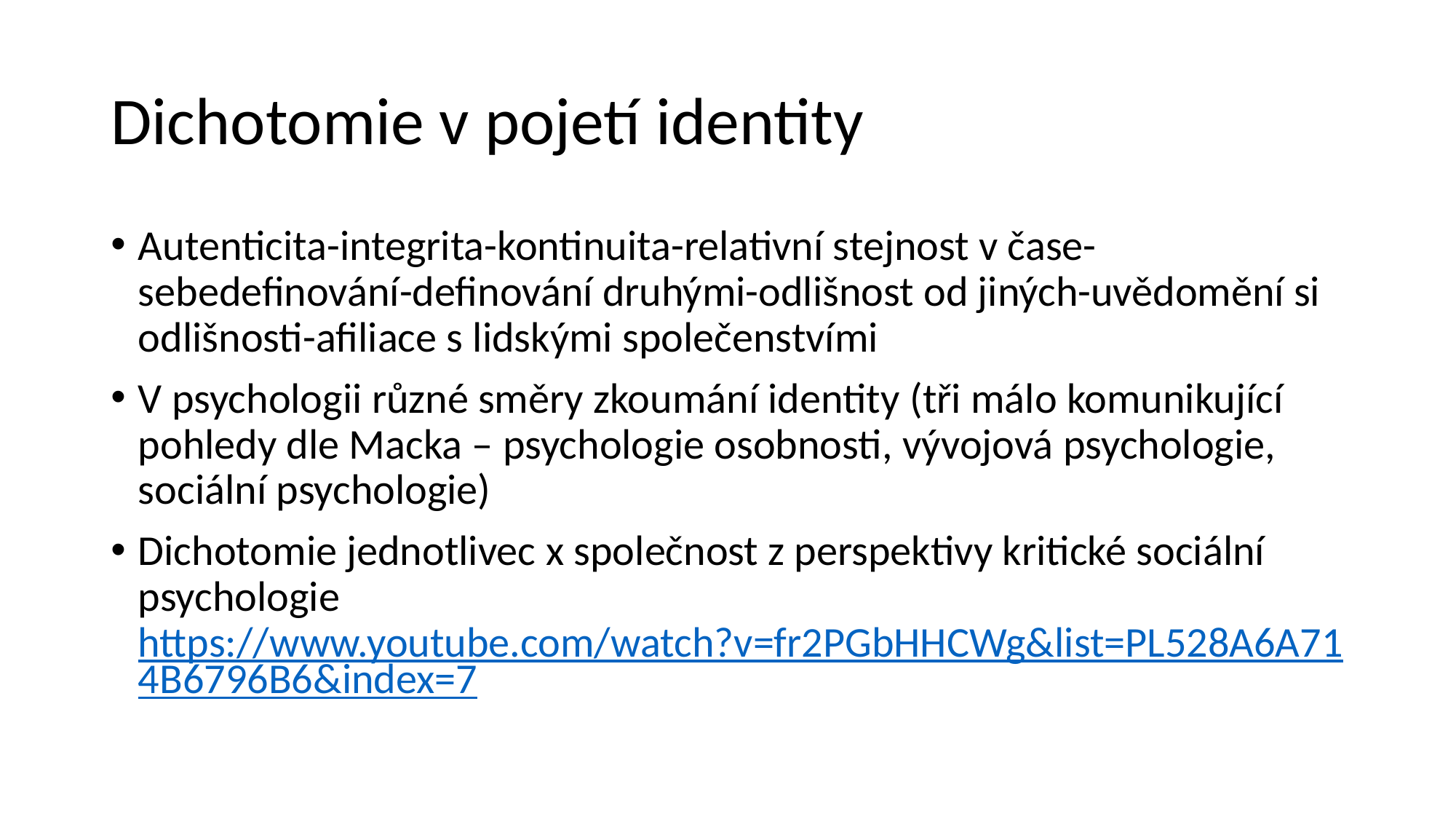

# Dichotomie v pojetí identity
Autenticita-integrita-kontinuita-relativní stejnost v čase-sebedefinování-definování druhými-odlišnost od jiných-uvědomění si odlišnosti-afiliace s lidskými společenstvími
V psychologii různé směry zkoumání identity (tři málo komunikující pohledy dle Macka – psychologie osobnosti, vývojová psychologie, sociální psychologie)
Dichotomie jednotlivec x společnost z perspektivy kritické sociální psychologie https://www.youtube.com/watch?v=fr2PGbHHCWg&list=PL528A6A714B6796B6&index=7